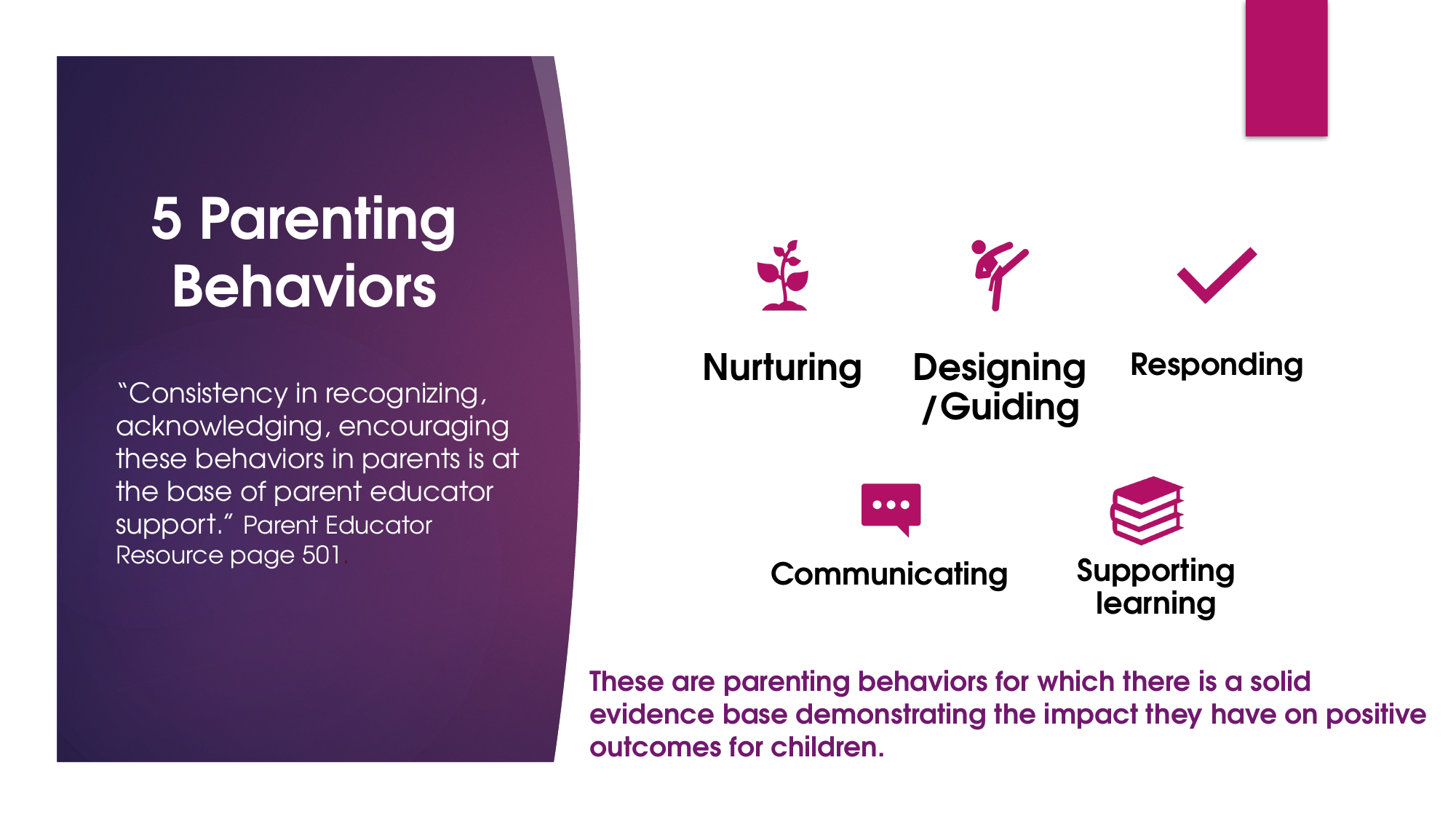

# 5 Parenting Behaviors
Nurturing
Designing/Guiding
Responding
Communicating
Supporting learning
“Consistency in recognizing, acknowledging, encouraging these behaviors in parents is at the base of parent educator support.” Parent Educator Resource page 501.
These are parenting behaviors for which there is a solid evidence base demonstrating the impact they have on positive outcomes for children.